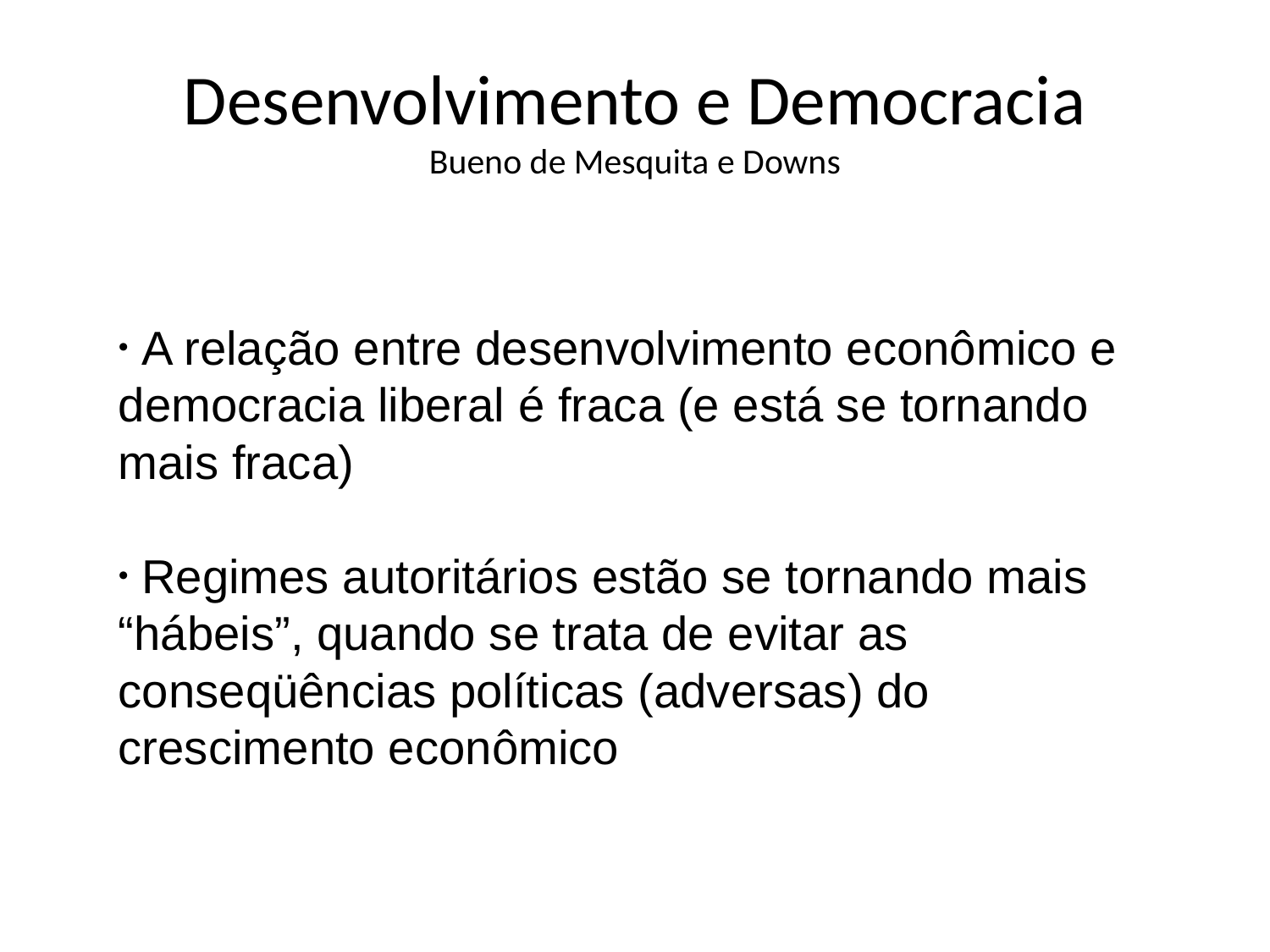

# Desenvolvimento e Democracia Bueno de Mesquita e Downs

 A relação entre desenvolvimento econômico e democracia liberal é fraca (e está se tornando mais fraca)

 Regimes autoritários estão se tornando mais “hábeis”, quando se trata de evitar as conseqüências políticas (adversas) do crescimento econômico